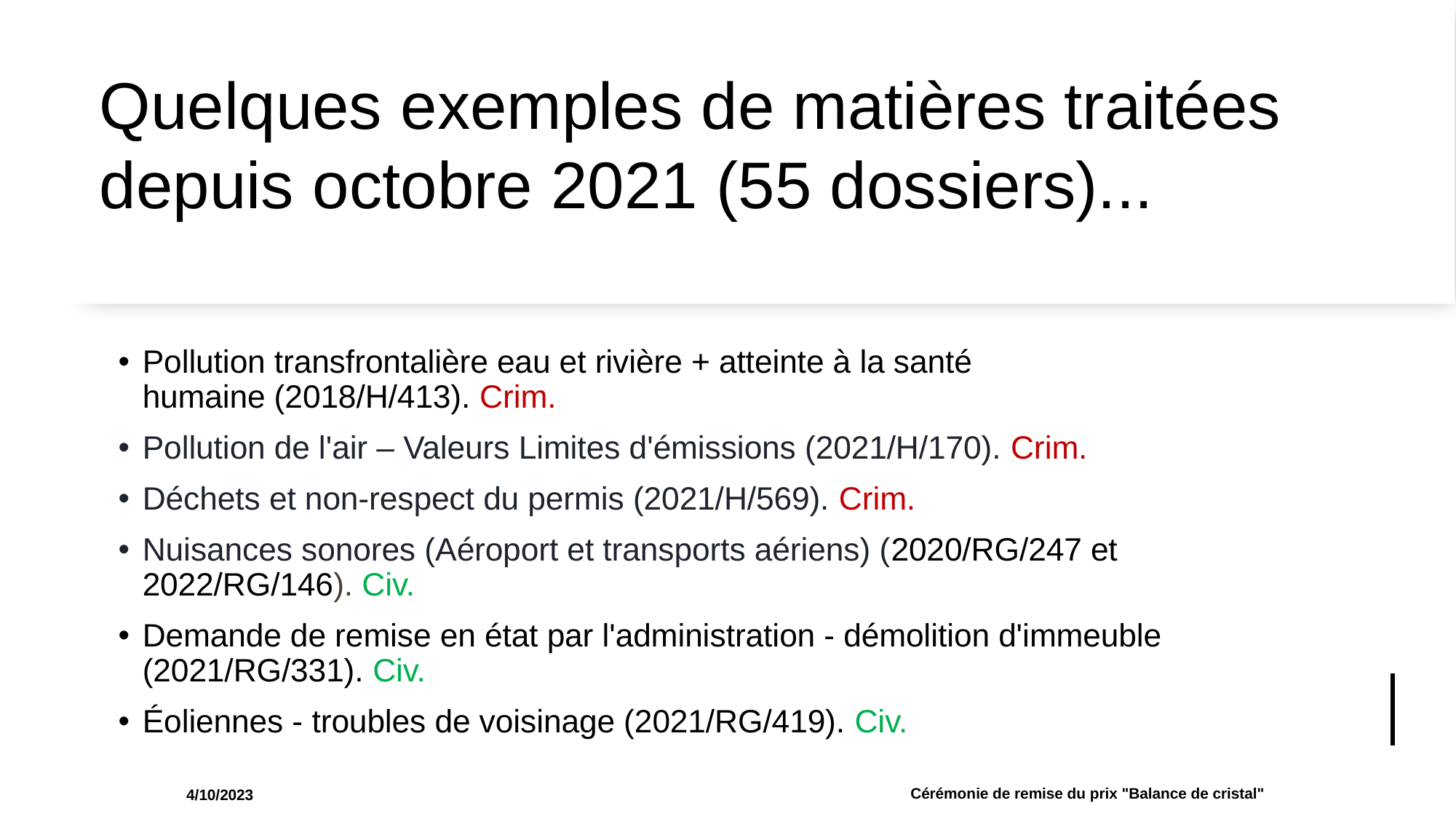

# Quelques exemples de matières traitées depuis octobre 2021 (55 dossiers)...
Pollution transfrontalière eau et rivière + atteinte à la santé humaine (2018/H/413). Crim.
Pollution de l'air – Valeurs Limites d'émissions (2021/H/170). Crim.
Déchets et non-respect du permis (2021/H/569). Crim.
Nuisances sonores (Aéroport et transports aériens) (2020/RG/247 et 2022/RG/146). Civ.
Demande de remise en état par l'administration - démolition d'immeuble (2021/RG/331). Civ.
Éoliennes - troubles de voisinage (2021/RG/419). Civ.
Cérémonie de remise du prix "Balance de cristal"
4/10/2023